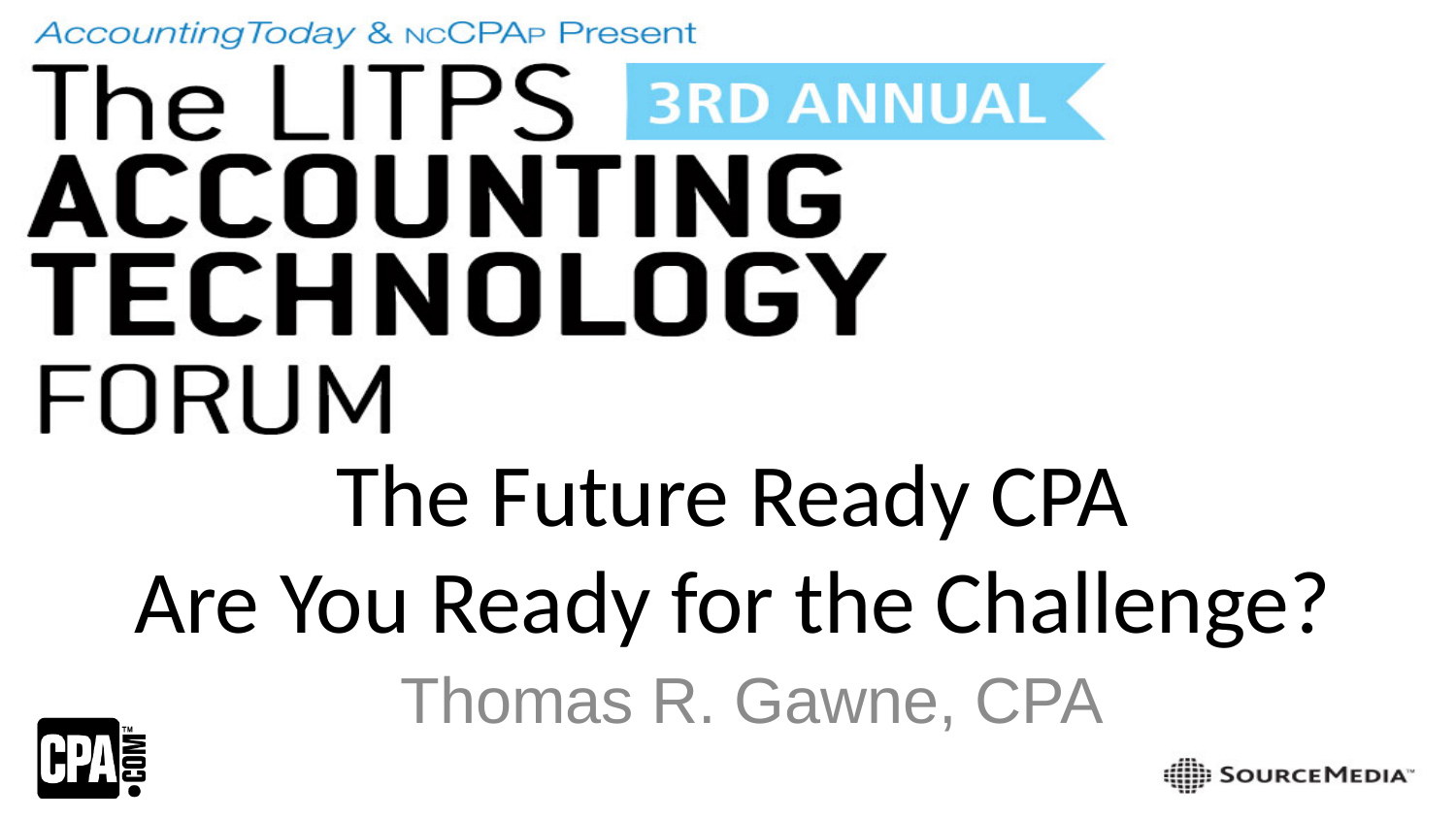

# The Future Ready CPA Are You Ready for the Challenge?
Thomas R. Gawne, CPA